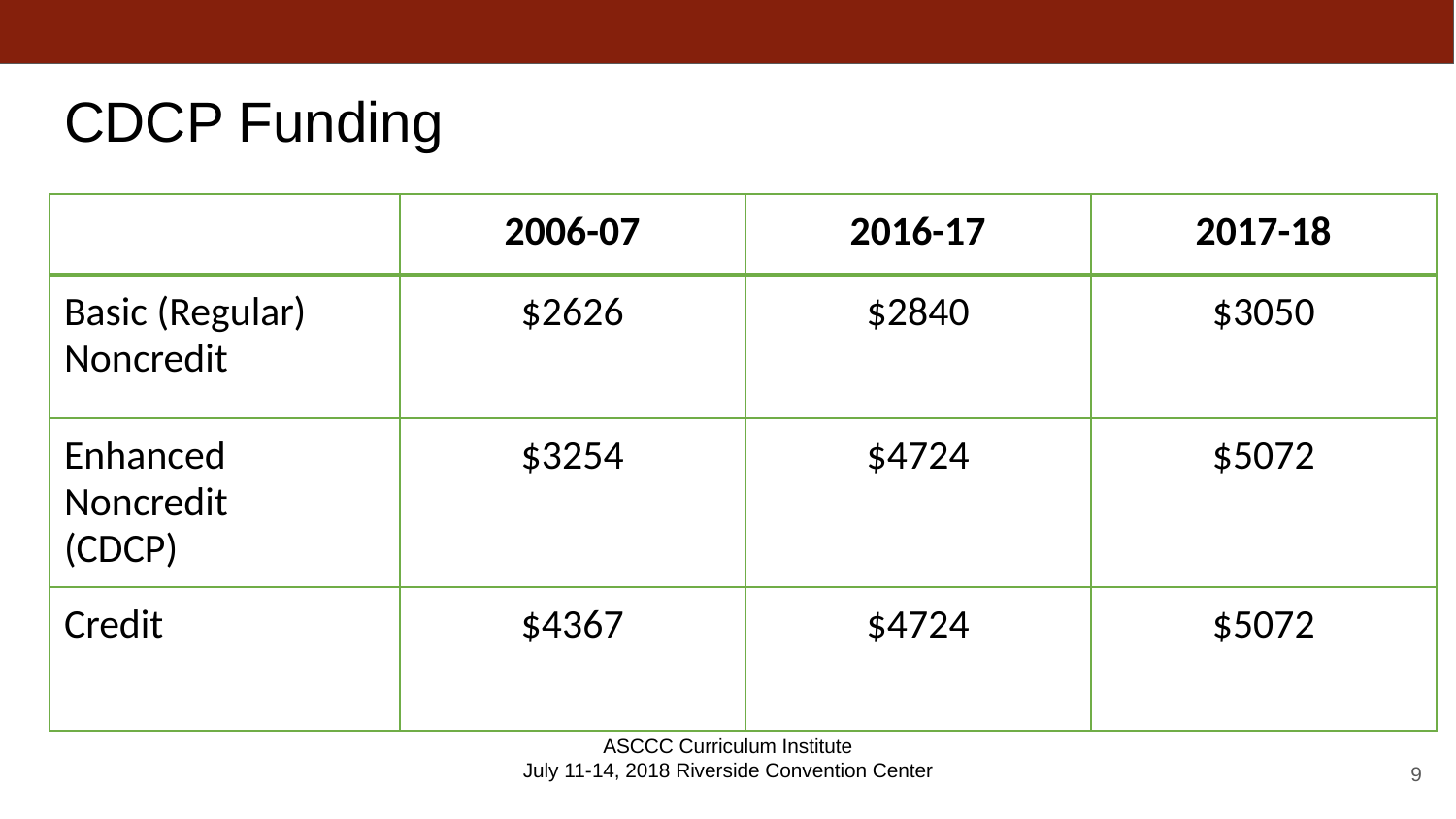

# CDCP Funding
|  | 2006-07 | 2016-17 | 2017-18 |
| --- | --- | --- | --- |
| Basic (Regular) Noncredit | $2626 | $2840 | $3050 |
| Enhanced Noncredit (CDCP) | $3254 | $4724 | $5072 |
| Credit | $4367 | $4724 | $5072 |
ASCCC Curriculum Institute
July 11-14, 2018 Riverside Convention Center
9